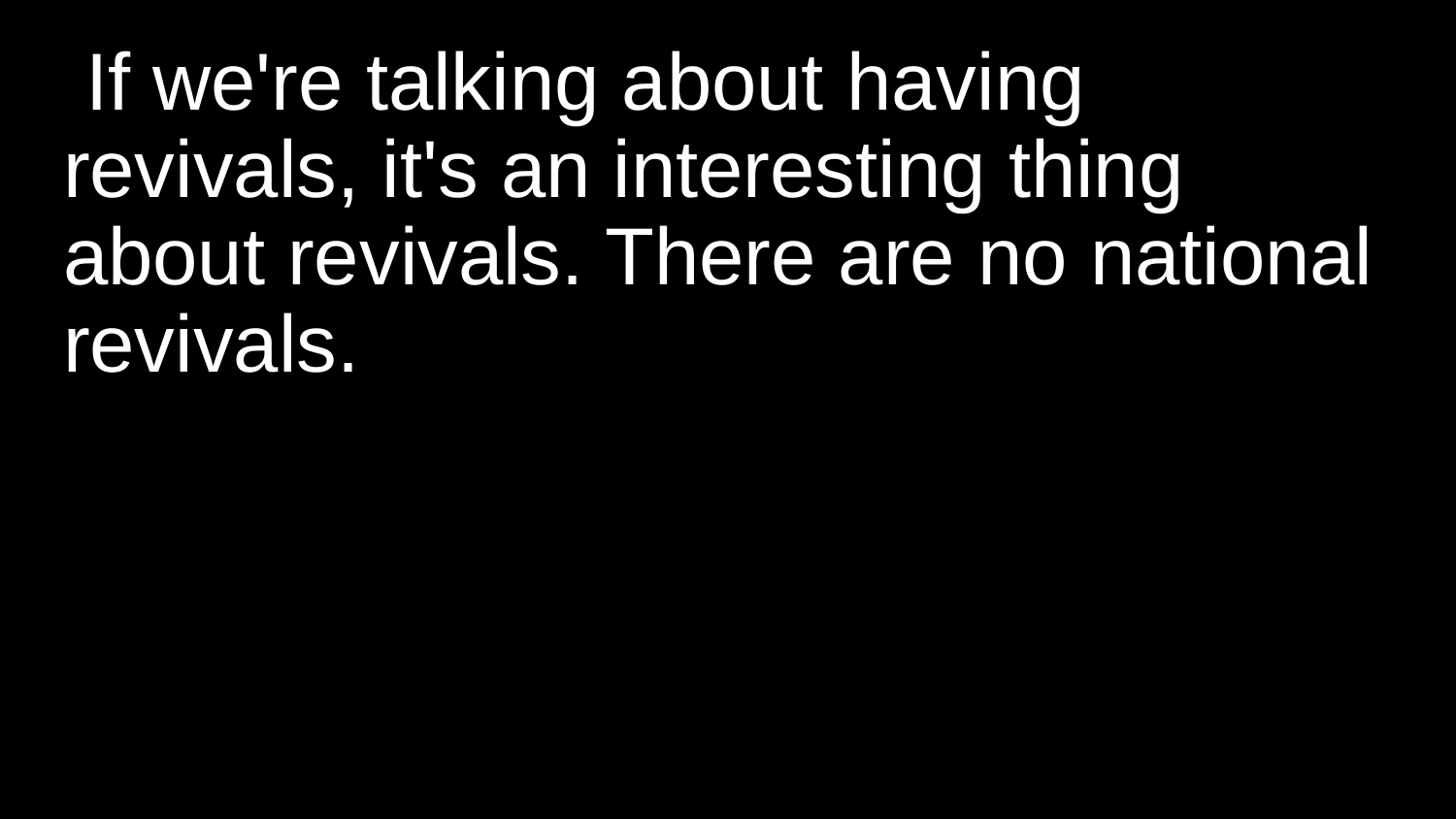

If we're talking about having revivals, it's an interesting thing about revivals. There are no national revivals.